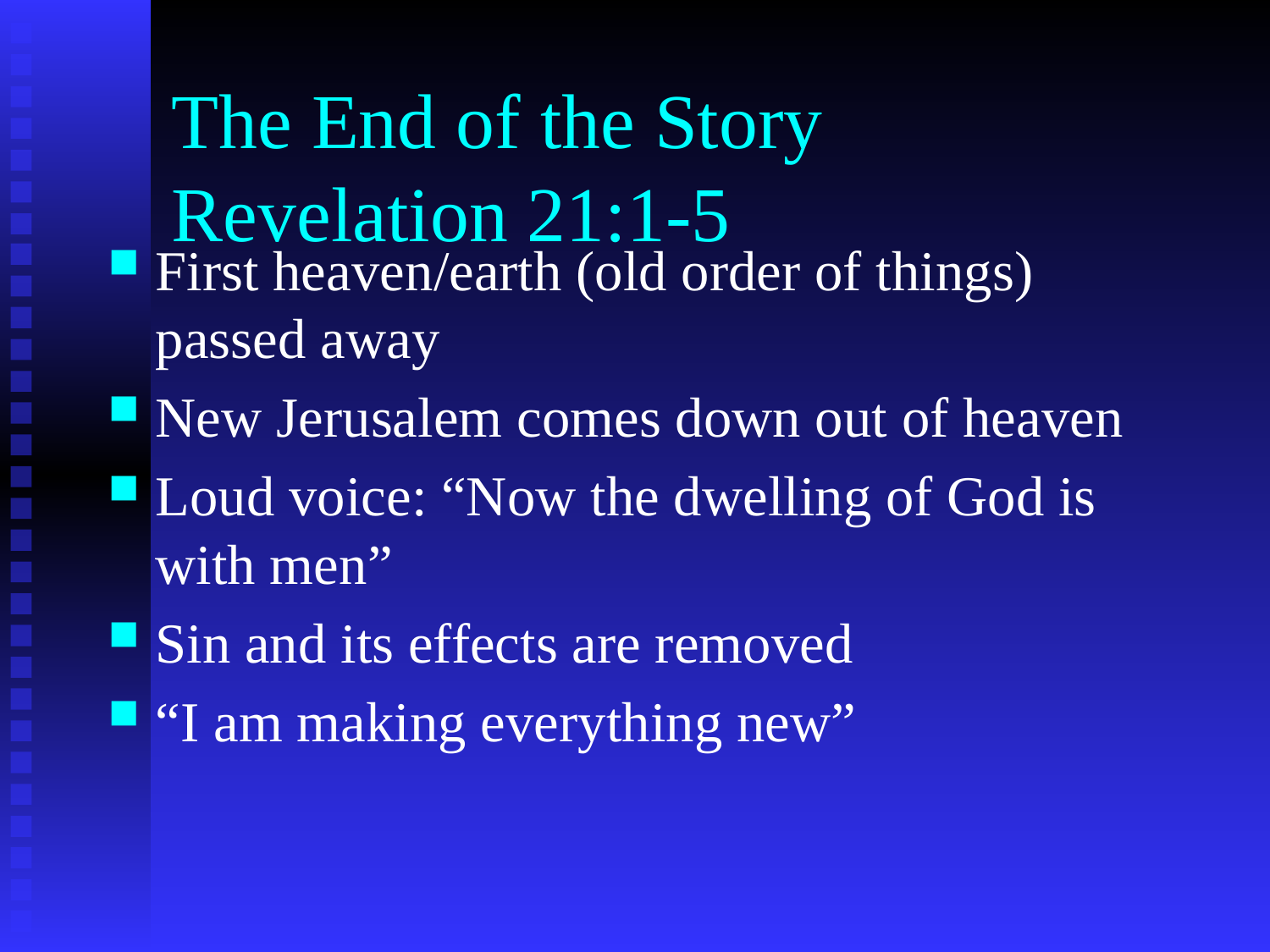

# The End of the Story Revelation 21:1-5
First heaven/earth (old order of things) passed away
New Jerusalem comes down out of heaven
Loud voice: “Now the dwelling of God is with men”
Sin and its effects are removed
“I am making everything new”